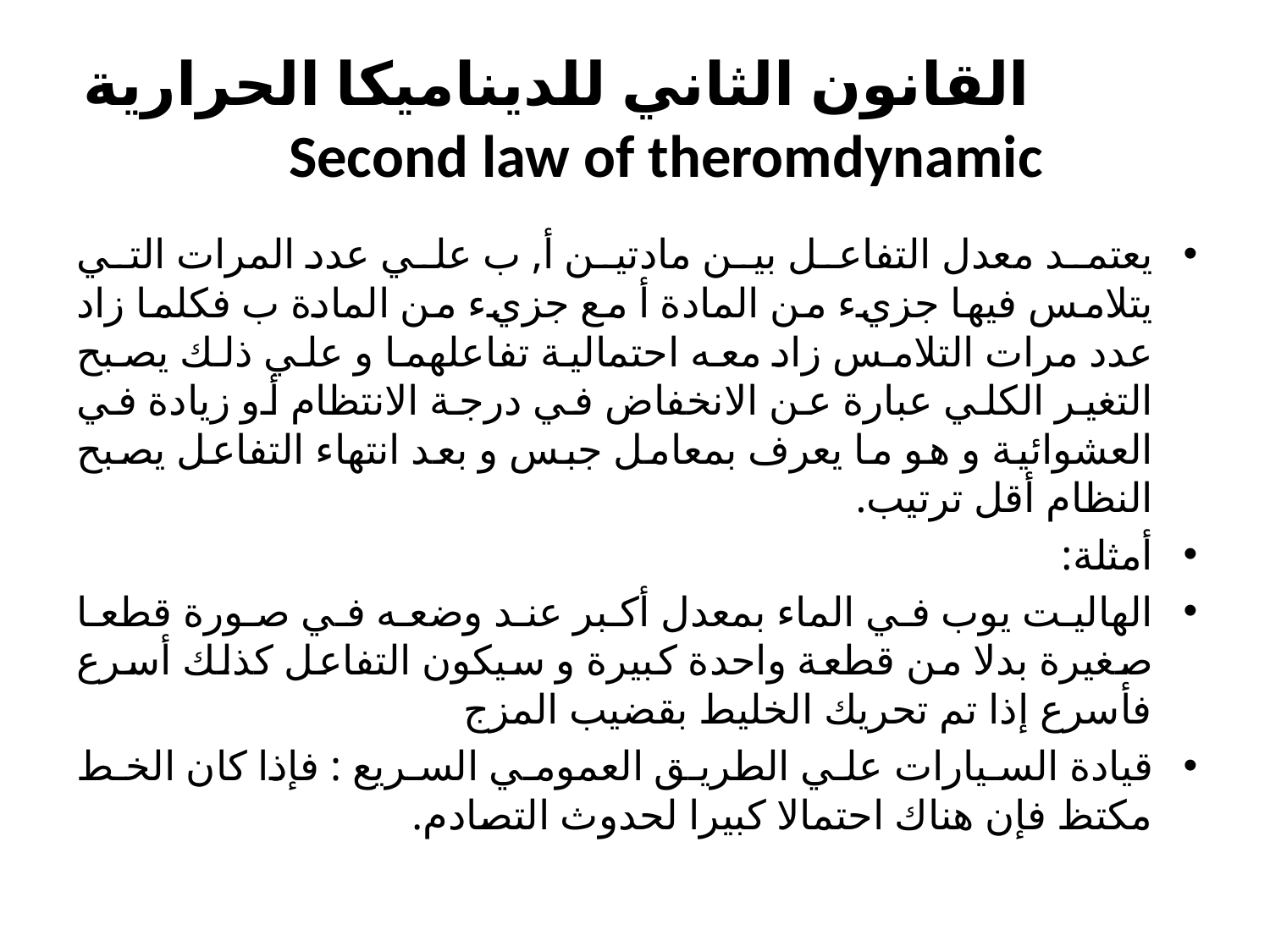

# القانون الثاني للديناميكا الحرارية               Second law of theromdynamic
يعتمد معدل التفاعل بين مادتين أ, ب علي عدد المرات التي يتلامس فيها جزيء من المادة أ مع جزيء من المادة ب فكلما زاد عدد مرات التلامس زاد معه احتمالية تفاعلهما و علي ذلك يصبح التغير الكلي عبارة عن الانخفاض في درجة الانتظام أو زيادة في العشوائية و هو ما يعرف بمعامل جبس و بعد انتهاء التفاعل يصبح النظام أقل ترتيب.
أمثلة:
الهاليت يوب في الماء بمعدل أكبر عند وضعه في صورة قطعا صغيرة بدلا من قطعة واحدة كبيرة و سيكون التفاعل كذلك أسرع فأسرع إذا تم تحريك الخليط بقضيب المزج
قيادة السيارات علي الطريق العمومي السريع : فإذا كان الخط مكتظ فإن هناك احتمالا كبيرا لحدوث التصادم.